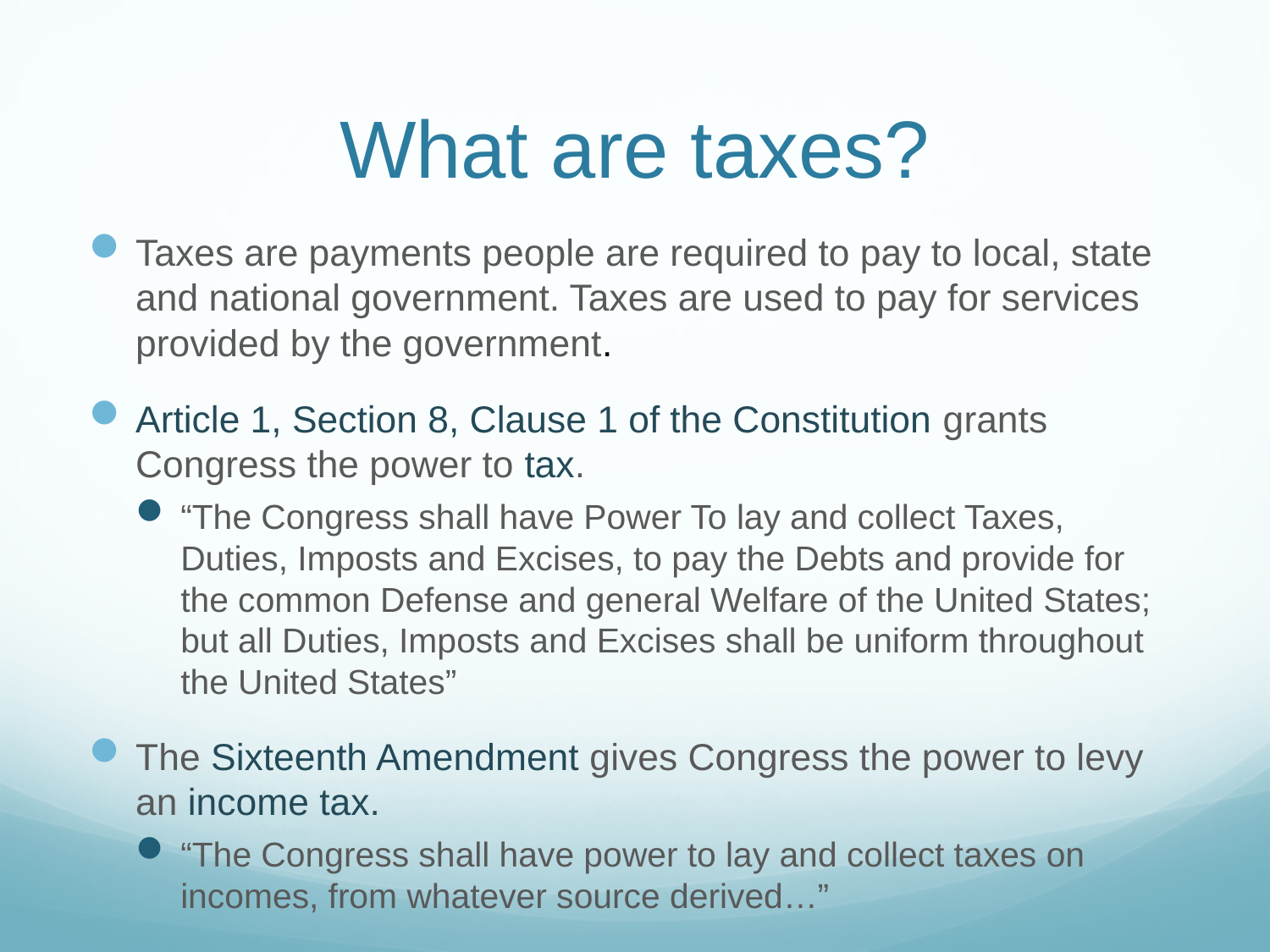

# What are taxes?
Taxes are payments people are required to pay to local, state and national government. Taxes are used to pay for services provided by the government.
Article 1, Section 8, Clause 1 of the Constitution grants Congress the power to tax.
“The Congress shall have Power To lay and collect Taxes, Duties, Imposts and Excises, to pay the Debts and provide for the common Defense and general Welfare of the United States; but all Duties, Imposts and Excises shall be uniform throughout the United States”
The Sixteenth Amendment gives Congress the power to levy an income tax.
“The Congress shall have power to lay and collect taxes on incomes, from whatever source derived…”